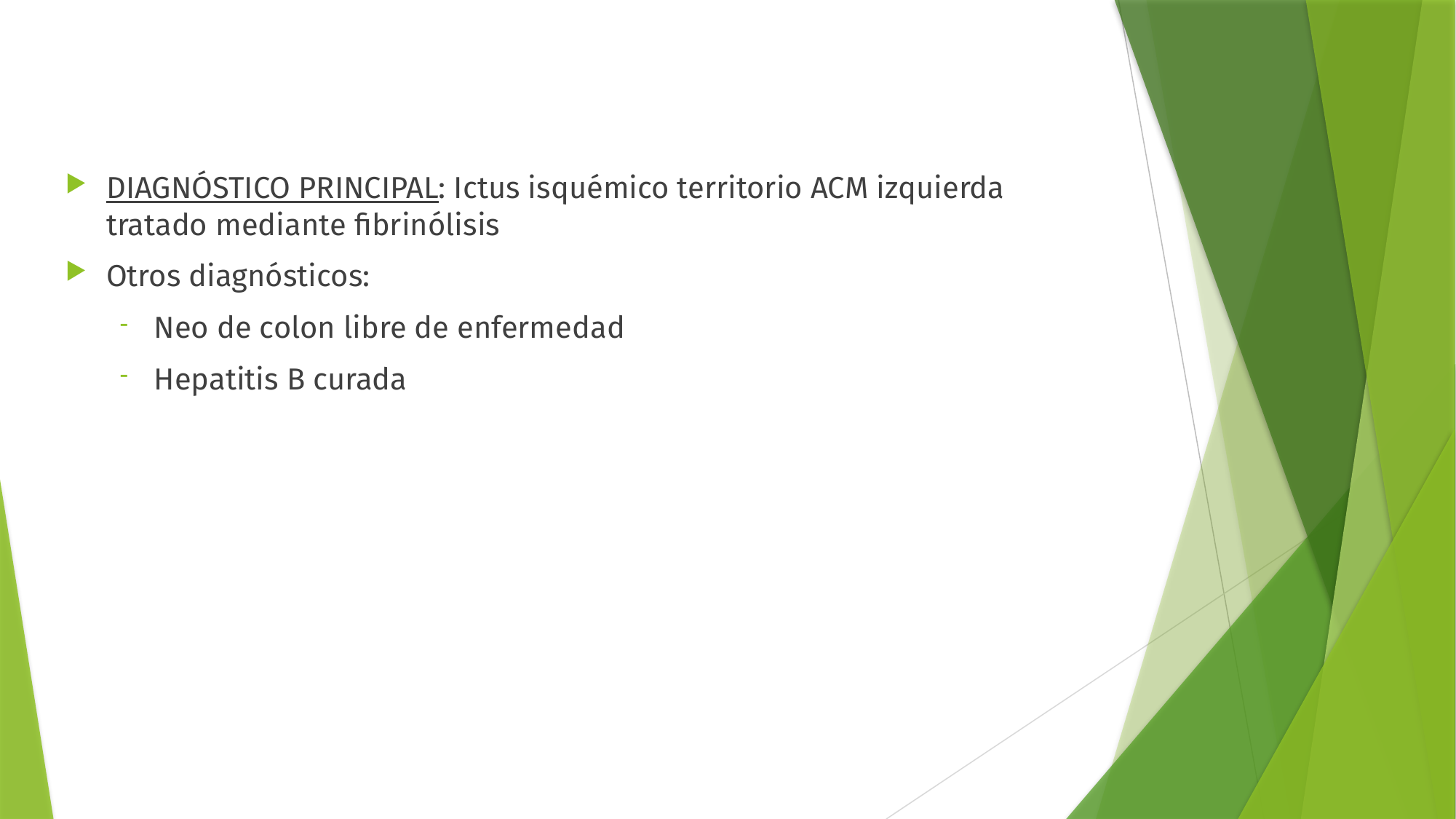

DIAGNÓSTICO PRINCIPAL: Ictus isquémico territorio ACM izquierda tratado mediante fibrinólisis
Otros diagnósticos:
Neo de colon libre de enfermedad
Hepatitis B curada